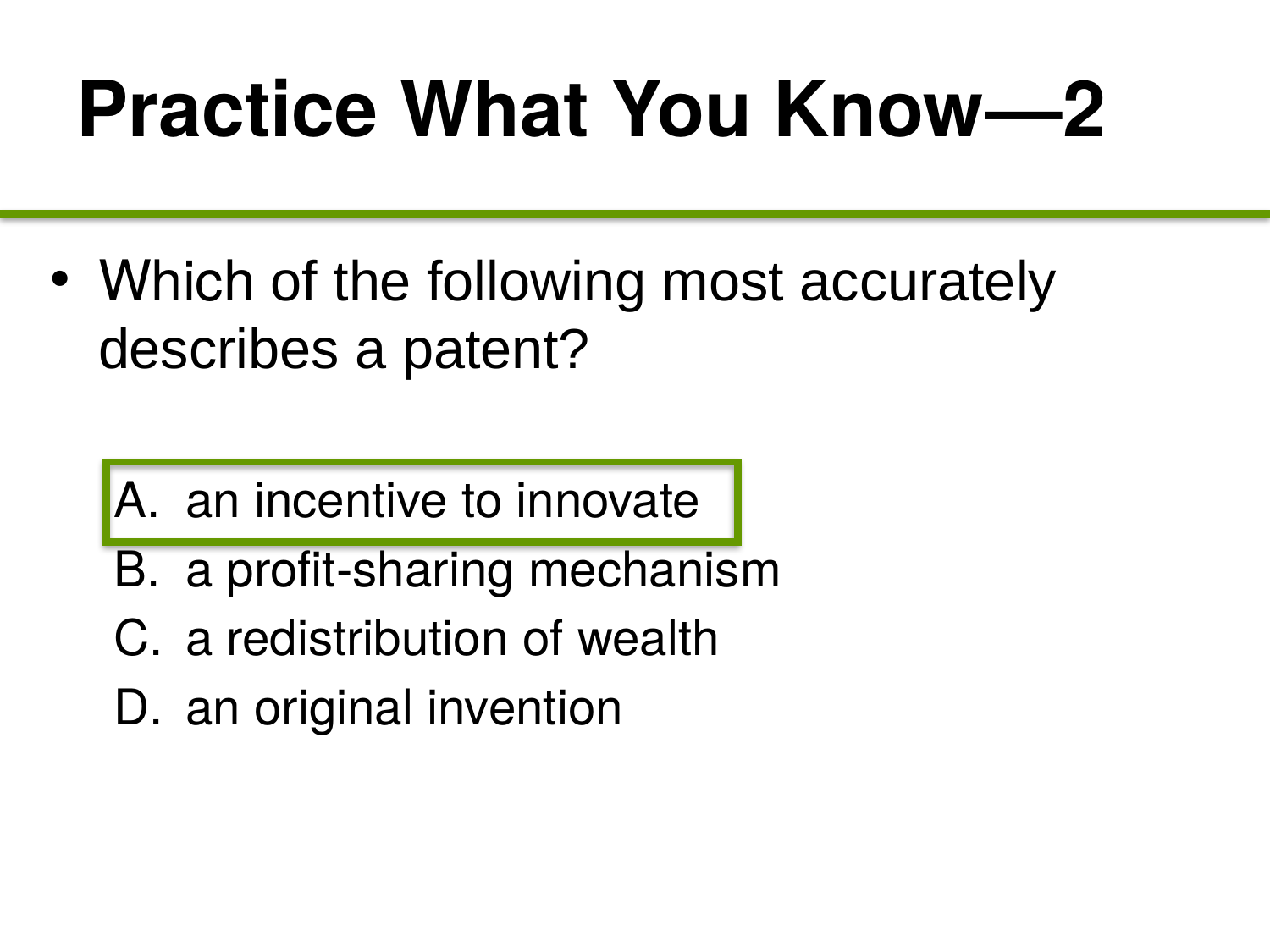

Practice What You Know—2
Which of the following most accurately describes a patent?

an incentive to innovate
a profit-sharing mechanism
a redistribution of wealth
an original invention